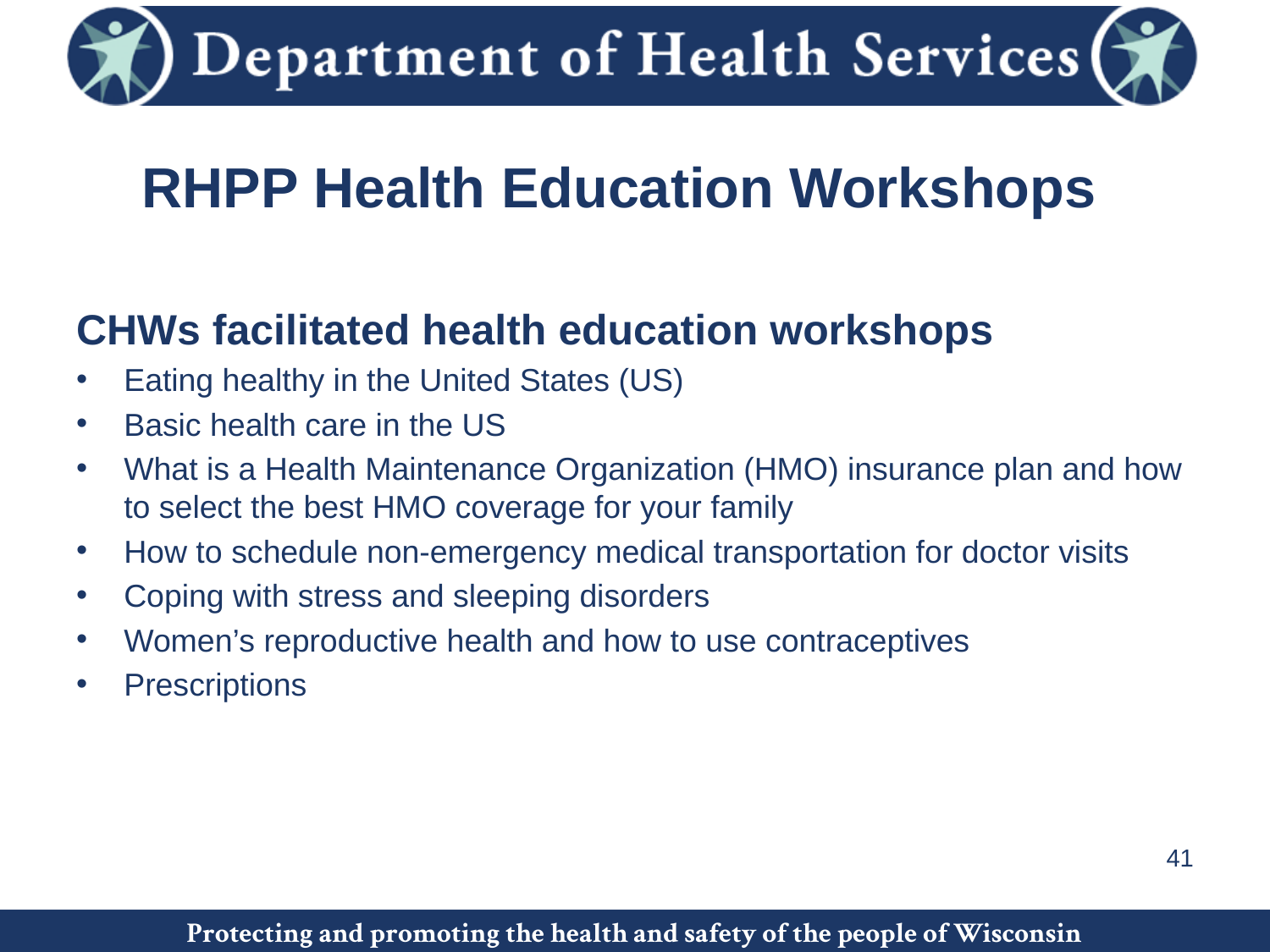

# RHPP Health Education Workshops
CHWs facilitated health education workshops
Eating healthy in the United States (US)
Basic health care in the US
What is a Health Maintenance Organization (HMO) insurance plan and how to select the best HMO coverage for your family
How to schedule non-emergency medical transportation for doctor visits
Coping with stress and sleeping disorders
Women’s reproductive health and how to use contraceptives
Prescriptions

41